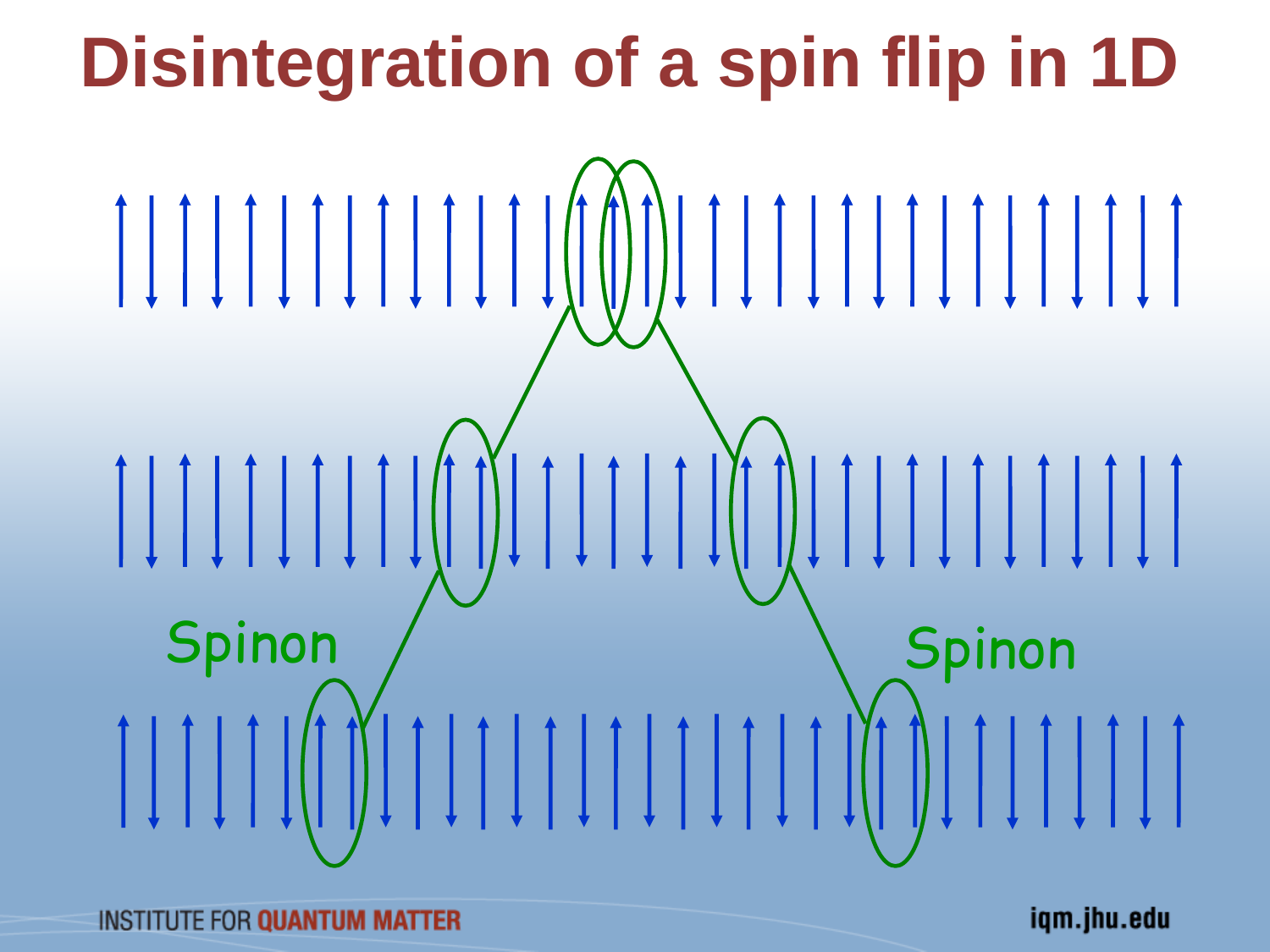

# Disintegration of a spin flip in 1D

Spinon
Spinon